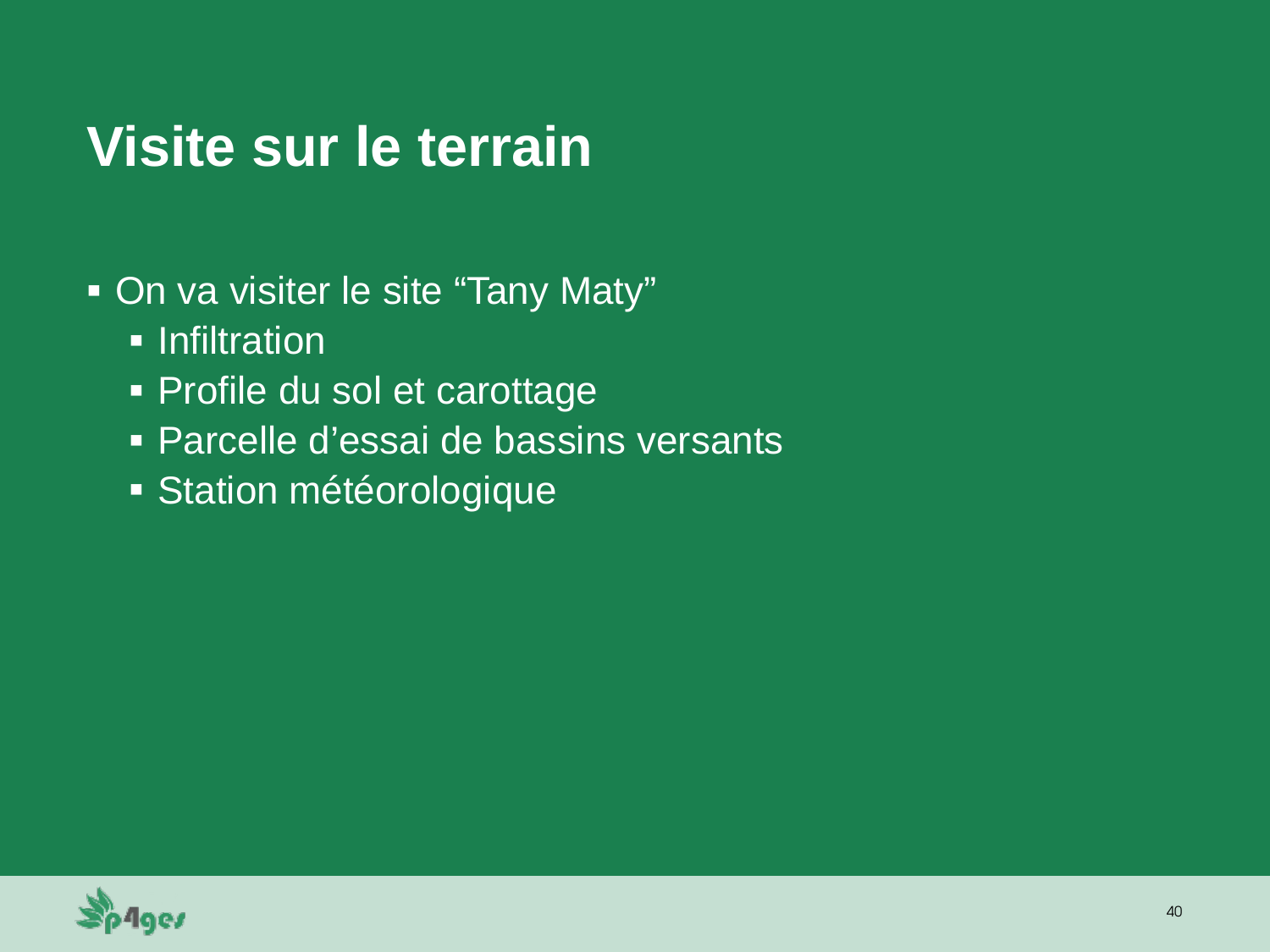

# Visite sur le terrain
On va visiter le site “Tany Maty”
Infiltration
Profile du sol et carottage
Parcelle d’essai de bassins versants
Station météorologique
40